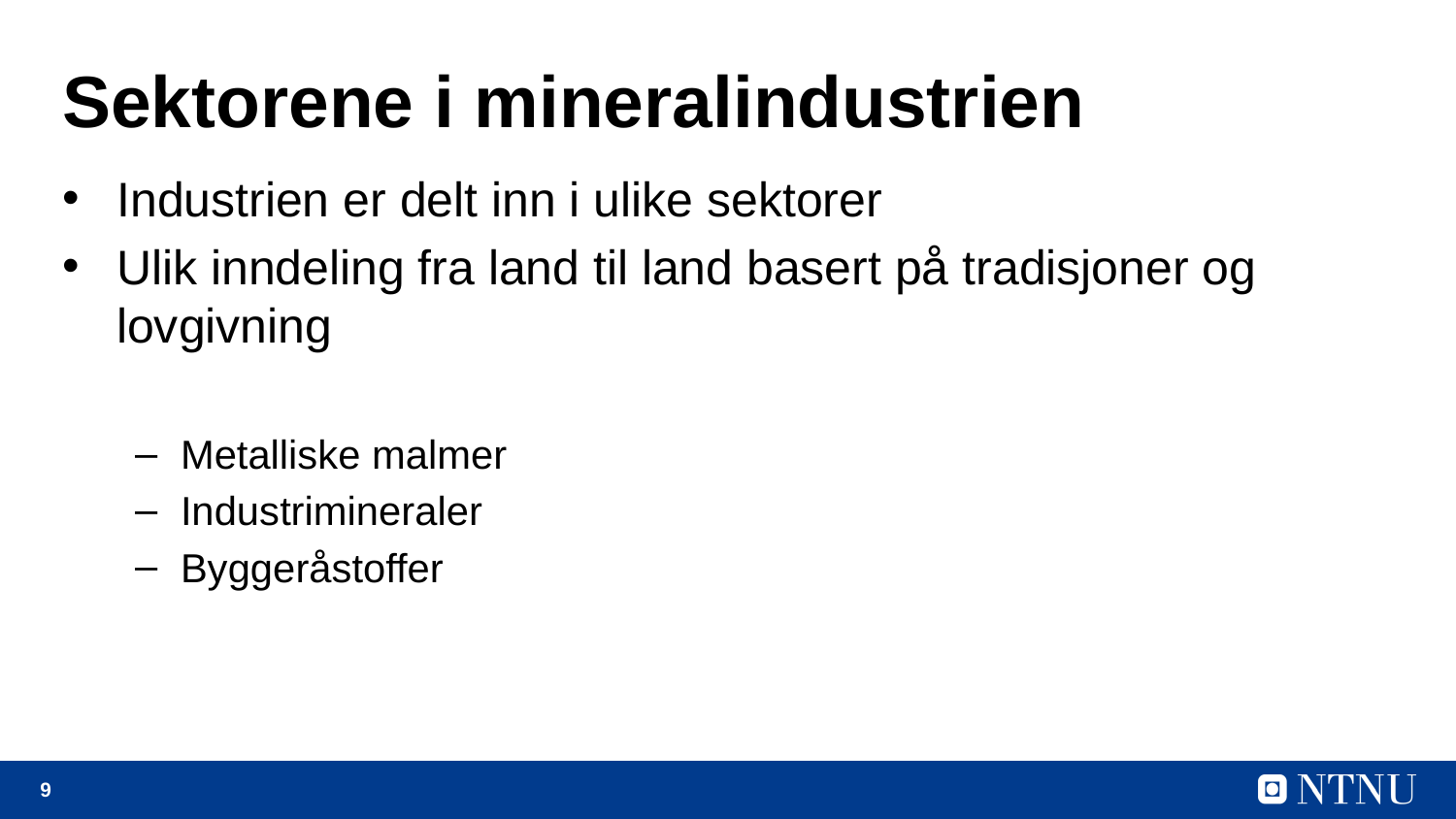

# Sektorene i mineralindustrien
Industrien er delt inn i ulike sektorer
Ulik inndeling fra land til land basert på tradisjoner og lovgivning

Metalliske malmer
Industrimineraler
Byggeråstoffer